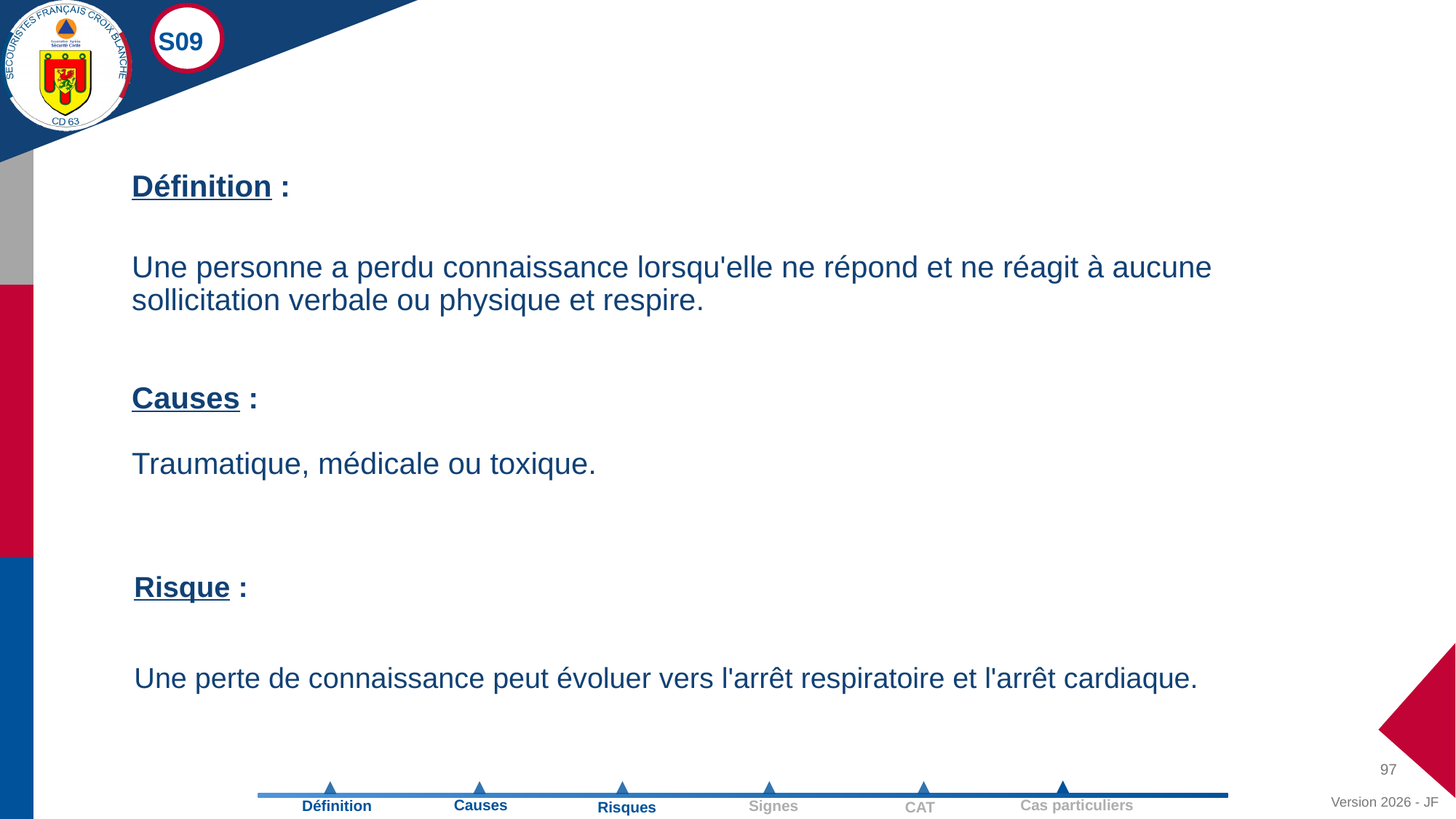

S09
Définition :

Une personne a perdu connaissance lorsqu'elle ne répond et ne réagit à aucune sollicitation verbale ou physique et respire.

Causes :

Traumatique, médicale ou toxique.

Risque :

Une perte de connaissance peut évoluer vers l'arrêt respiratoire et l'arrêt cardiaque.
97
Définition
Causes
Risques
Signes
CAT
Cas particuliers
Version 2026 - JF